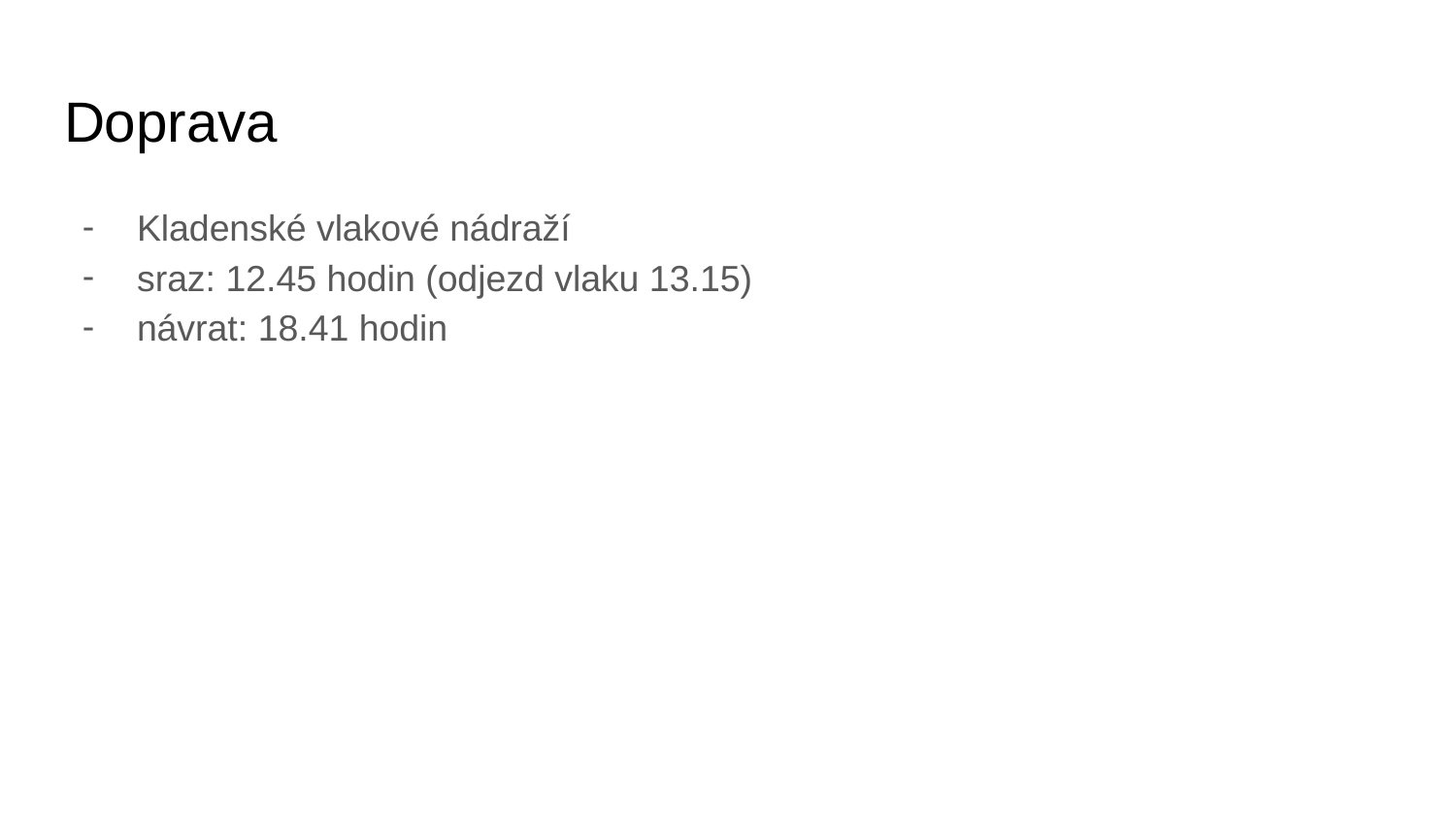

# Doprava
Kladenské vlakové nádraží
sraz: 12.45 hodin (odjezd vlaku 13.15)
návrat: 18.41 hodin